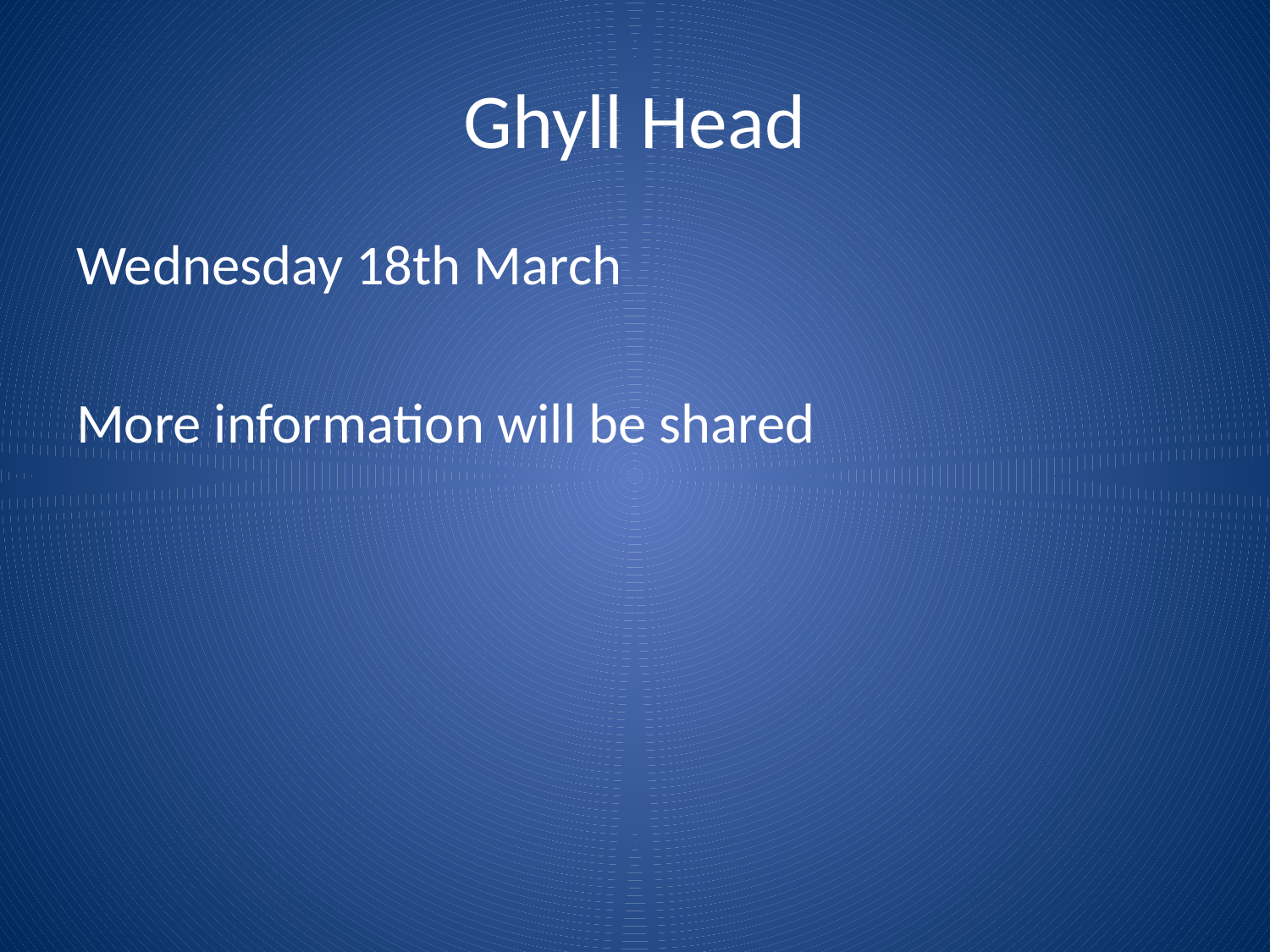

# Ghyll Head
Wednesday 18th March

More information will be shared